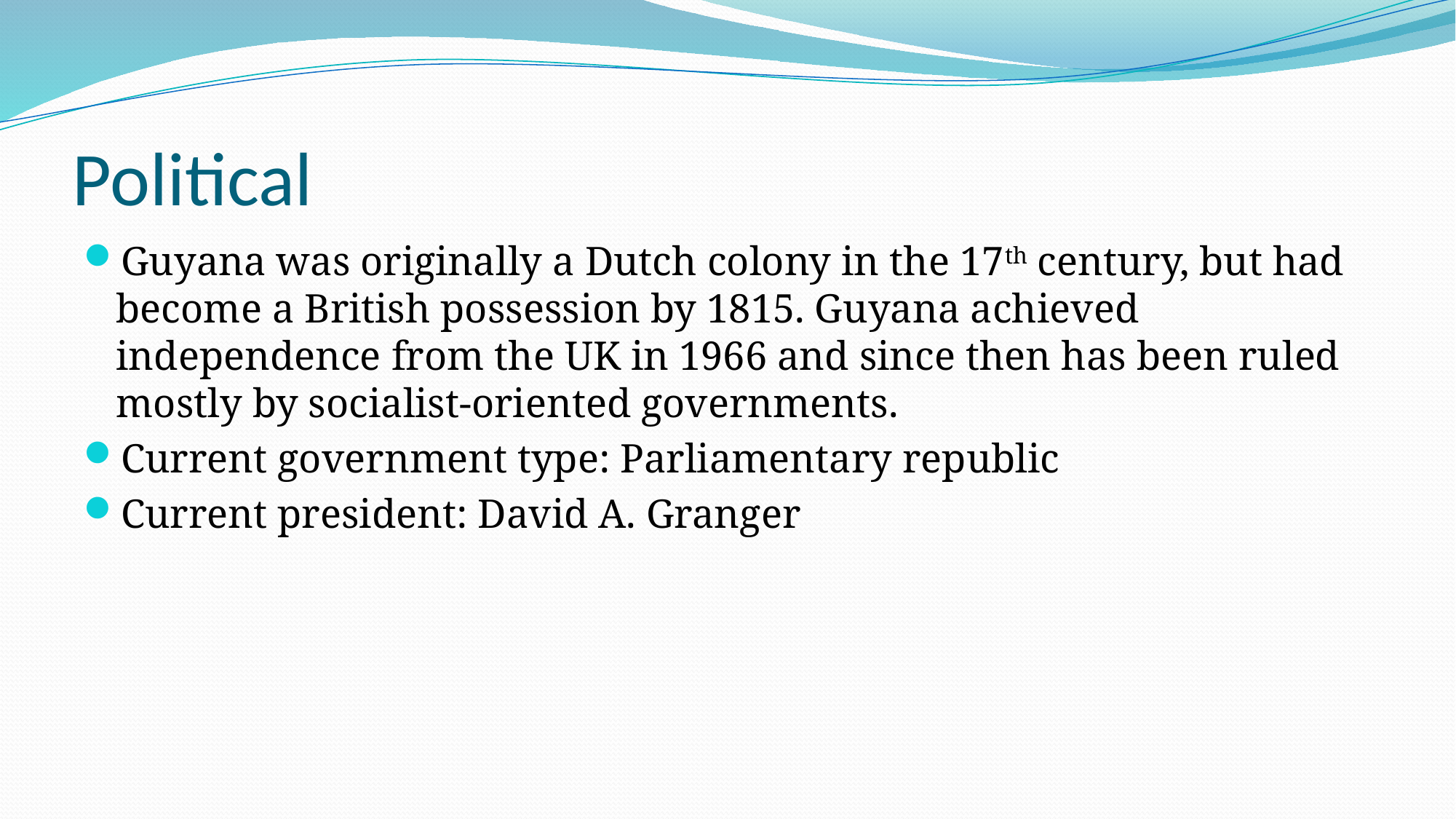

# Political
Guyana was originally a Dutch colony in the 17th century, but had become a British possession by 1815. Guyana achieved independence from the UK in 1966 and since then has been ruled mostly by socialist-oriented governments.
Current government type: Parliamentary republic
Current president: David A. Granger